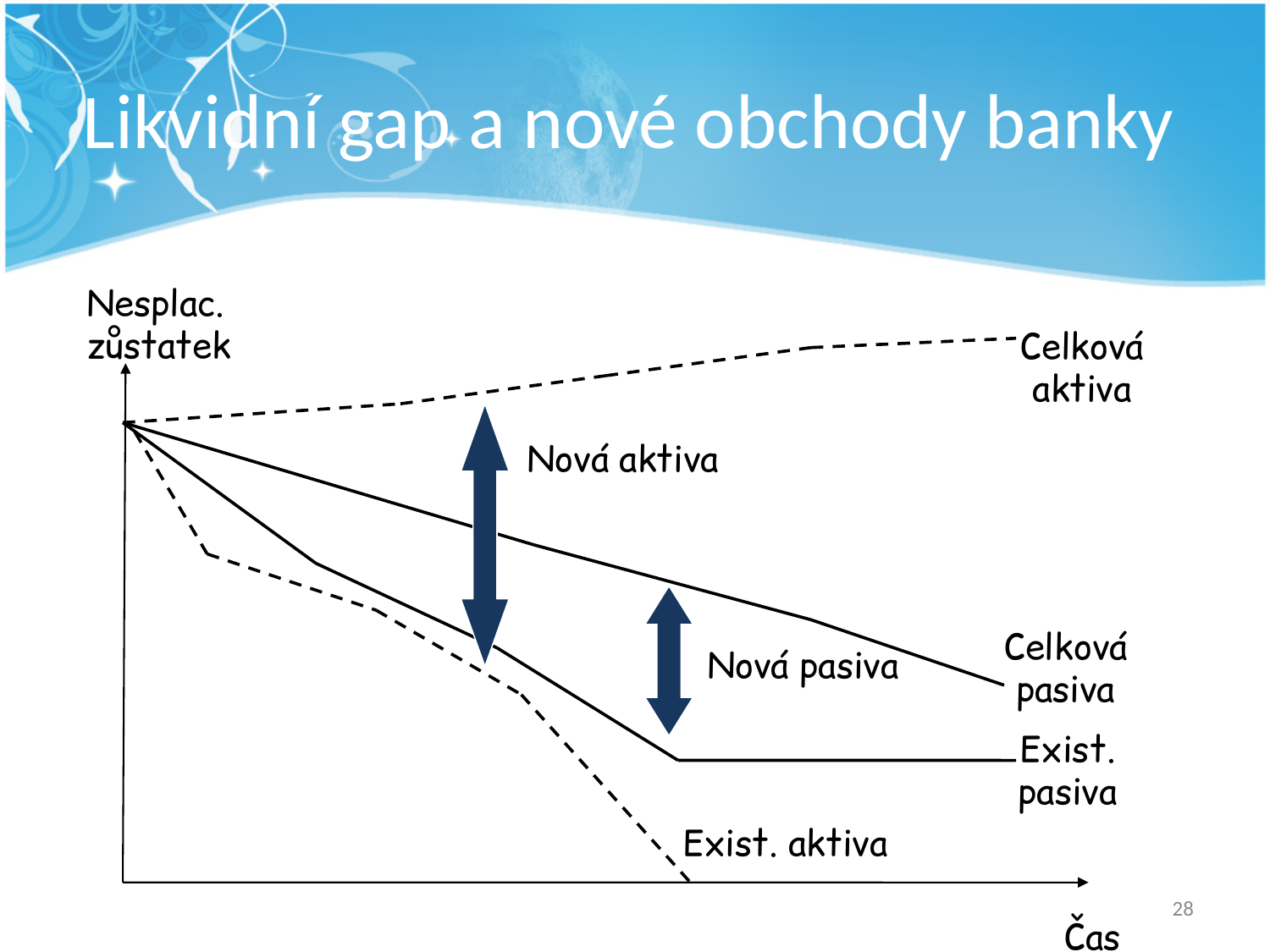

# Likvidní gap a nové obchody banky

Nesplac. zůstatek
Celková aktiva

Nová aktiva

Celková pasiva
Nová pasiva

Exist. pasiva

Exist. aktiva

Čas
28